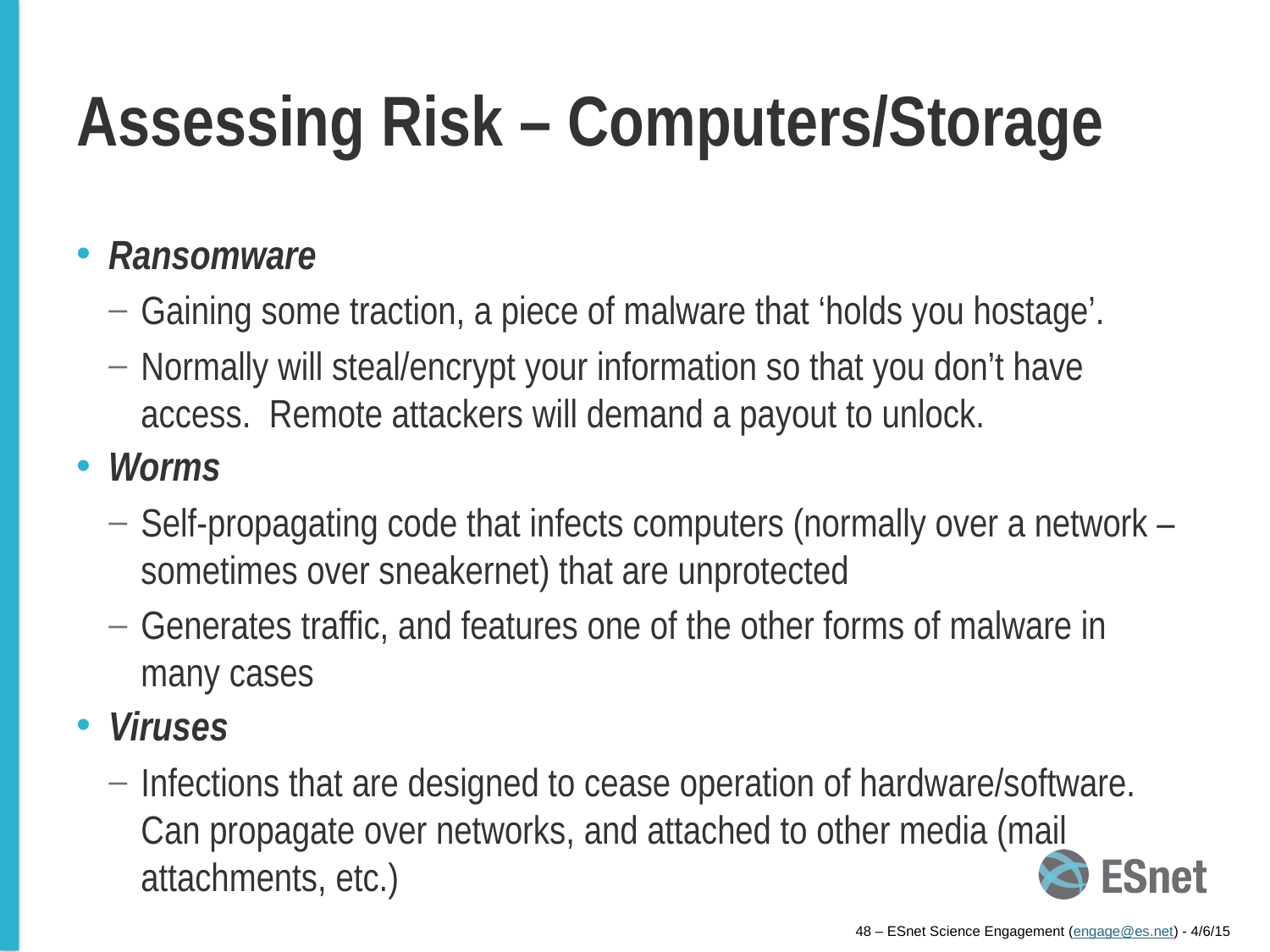

# Assessing Risk – Computers/Storage
Ransomware
Gaining some traction, a piece of malware that ‘holds you hostage’.
Normally will steal/encrypt your information so that you don’t have access.  Remote attackers will demand a payout to unlock.
Worms
Self-propagating code that infects computers (normally over a network – sometimes over sneakernet) that are unprotected
Generates traffic, and features one of the other forms of malware in many cases
Viruses
Infections that are designed to cease operation of hardware/software.  Can propagate over networks, and attached to other media (mail attachments, etc.)

48 – ESnet Science Engagement (engage@es.net) - 4/6/15